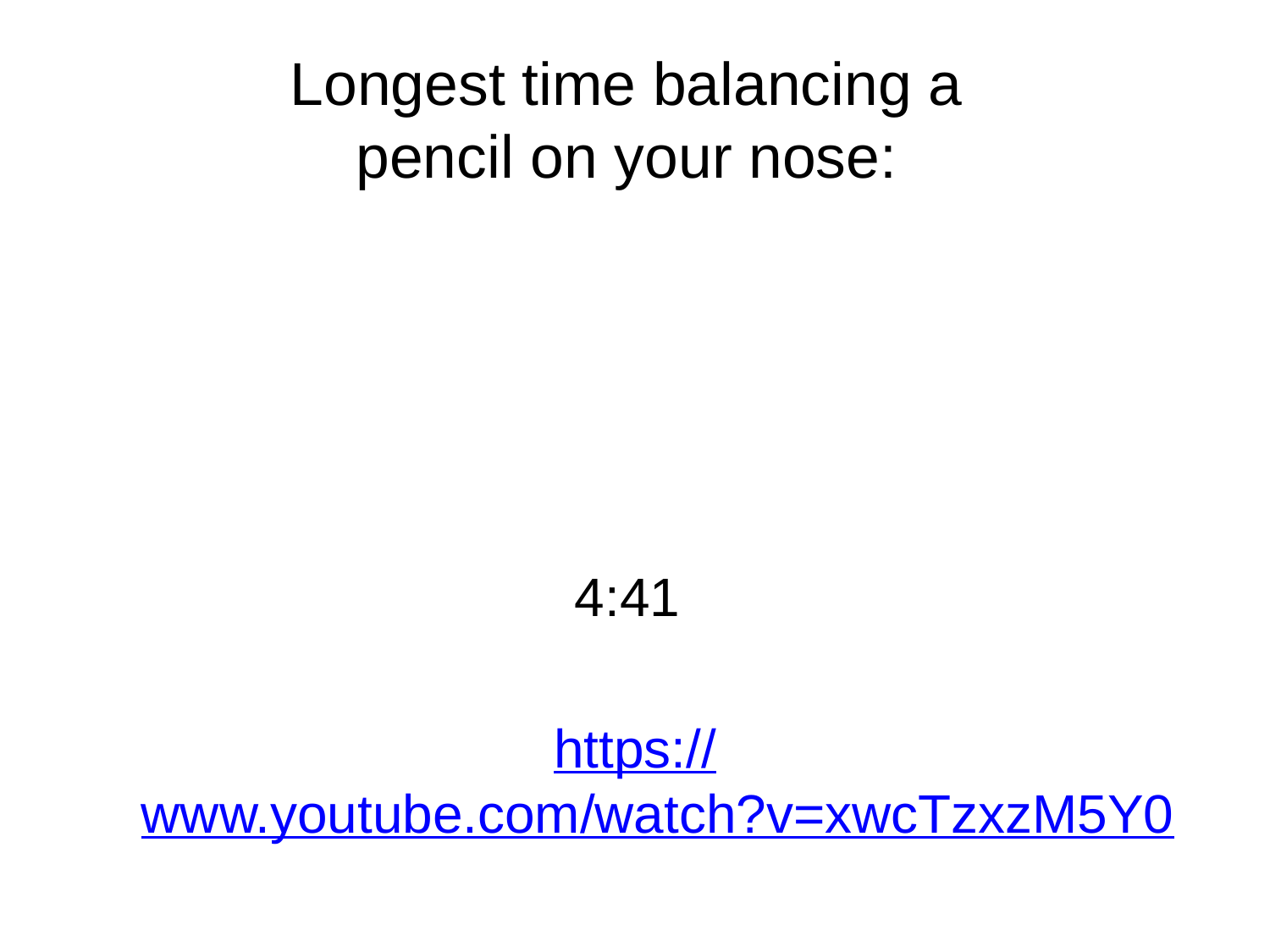

# Longest time balancing a pencil on your nose:
4:41

https://www.youtube.com/watch?v=xwcTzxzM5Y0